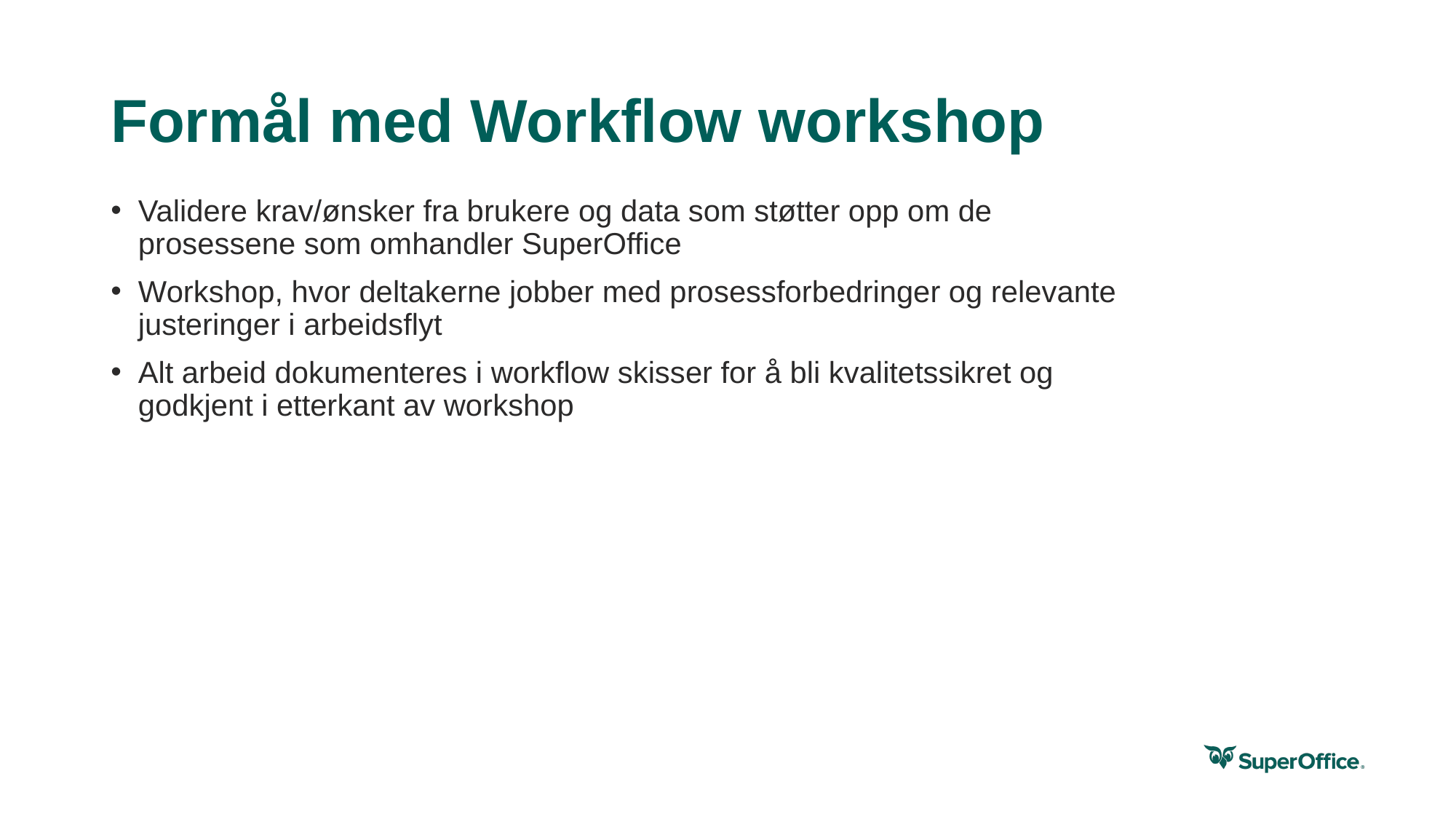

Dette kan måles på resultatet
som skapes - lagging indicators...
... eller måles på atferd som skaper resultatet - leading indicators
# Formål med Workflow workshop
Validere krav/ønsker fra brukere og data som støtter opp om de prosessene som omhandler SuperOffice​
Workshop, hvor deltakerne jobber med prosessforbedringer og relevante justeringer i arbeidsflyt​
Alt arbeid dokumenteres i workflow skisser for å bli kvalitetssikret og godkjent i etterkant av workshop​​